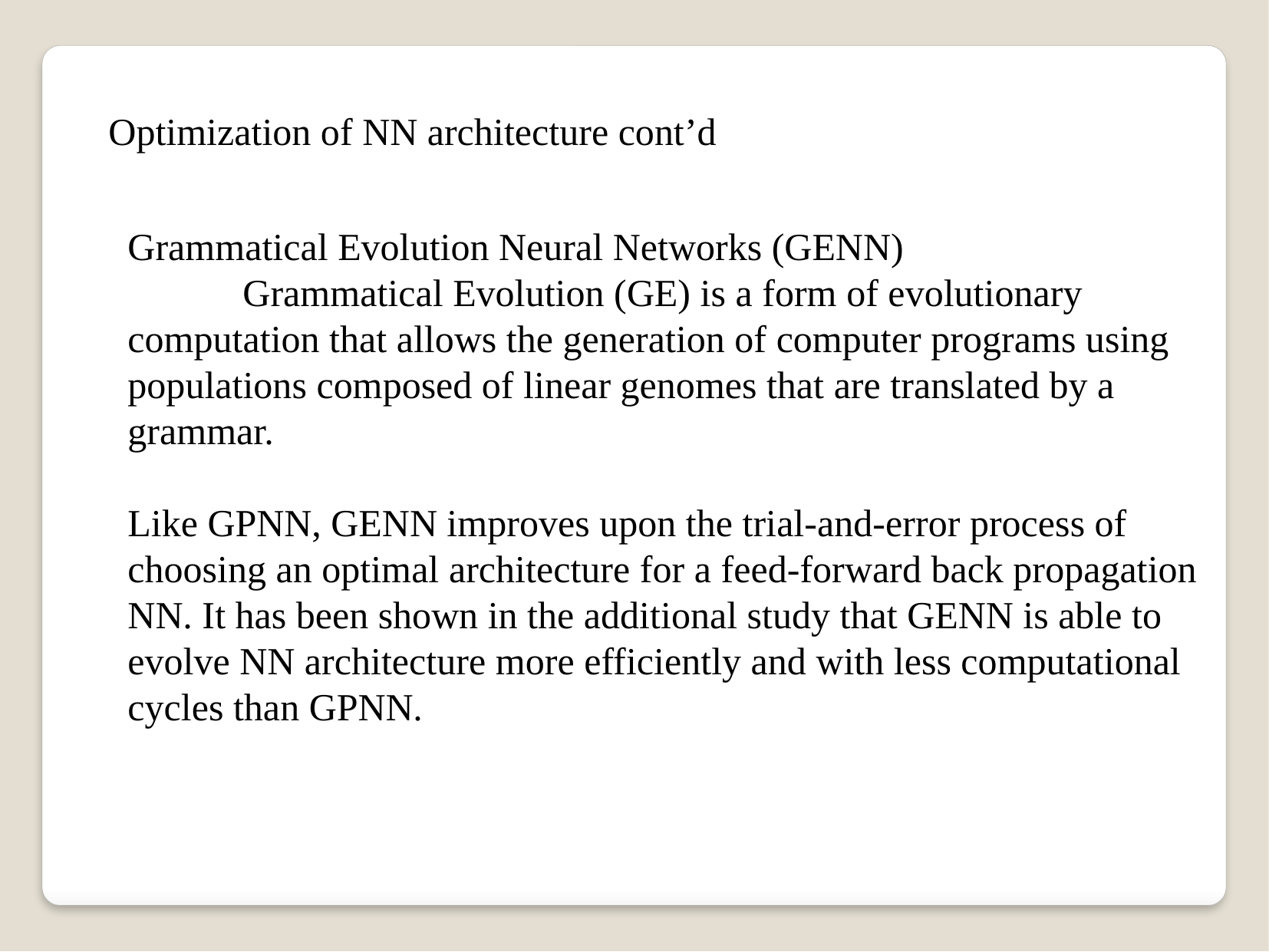

Optimization of NN architecture cont’d
Grammatical Evolution Neural Networks (GENN)
	Grammatical Evolution (GE) is a form of evolutionary computation that allows the generation of computer programs using populations composed of linear genomes that are translated by a grammar.

Like GPNN, GENN improves upon the trial-and-error process of choosing an optimal architecture for a feed-forward back propagation NN. It has been shown in the additional study that GENN is able to evolve NN architecture more efficiently and with less computational cycles than GPNN.